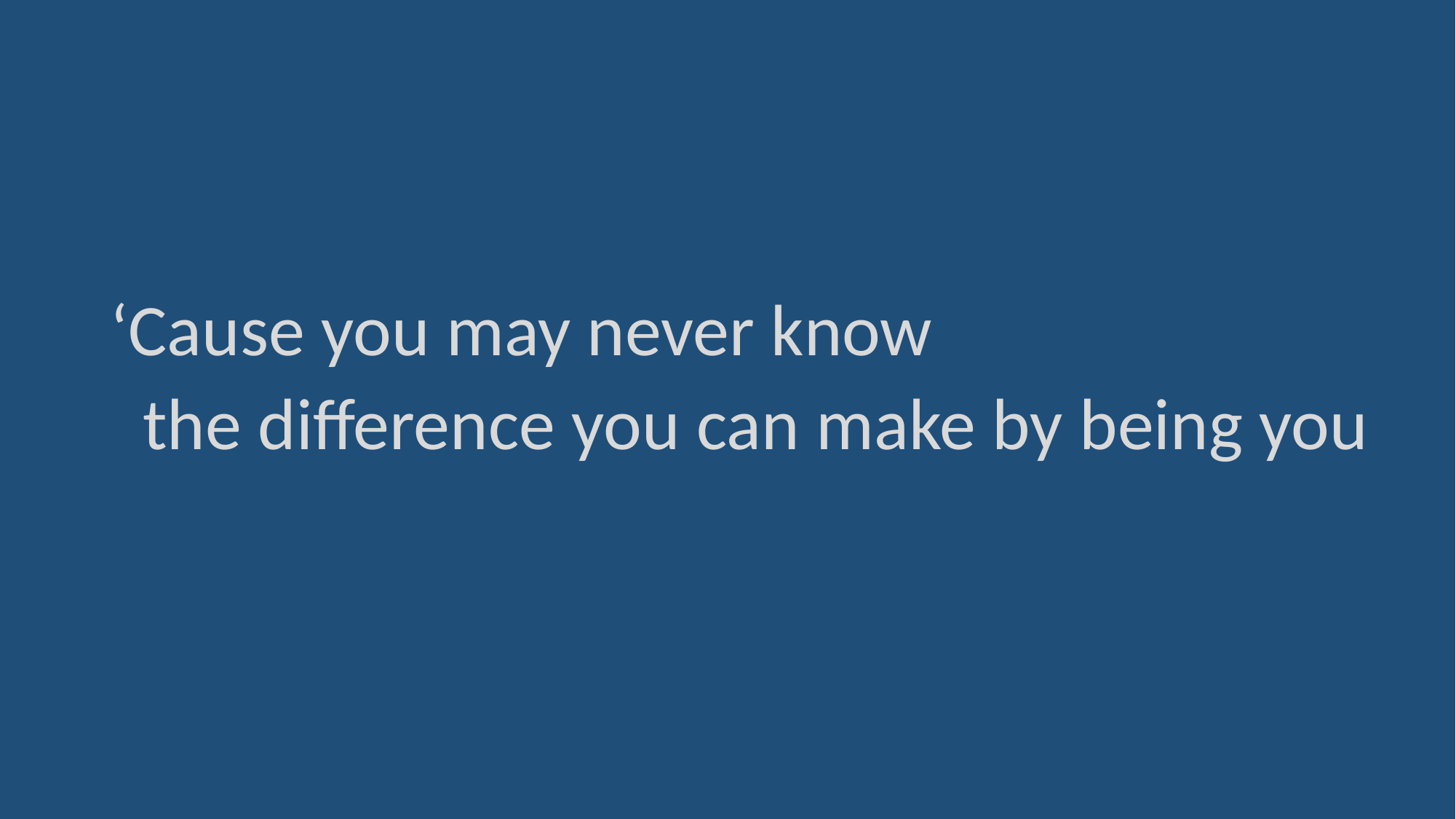

‘Cause you may never know
  the difference you can make by being you